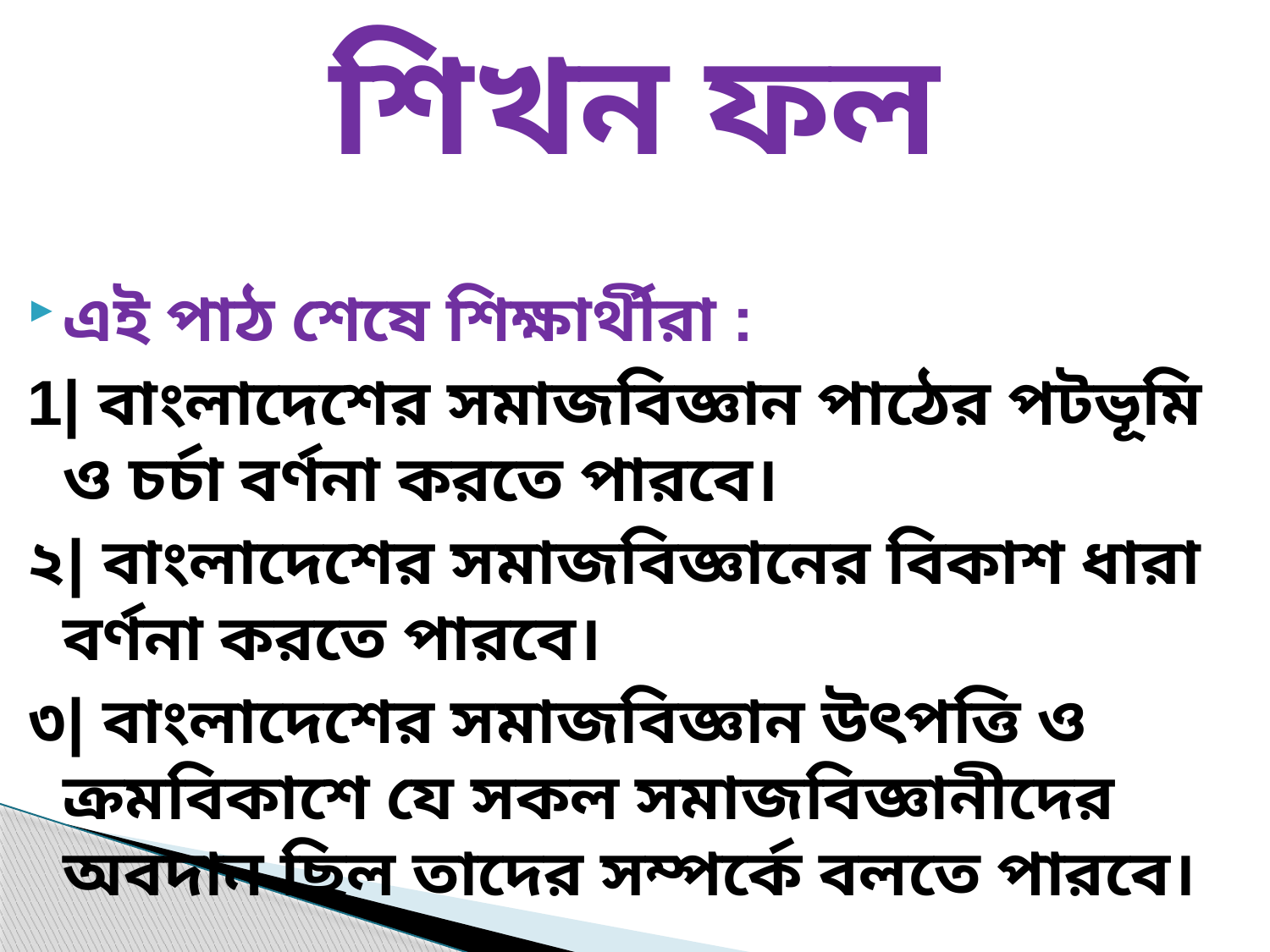

# শিখন ফল

এই পাঠ শেষে শিক্ষার্থীরা :
1| বাংলাদেশের সমাজবিজ্ঞান পাঠের পটভূমি ও চর্চা বর্ণনা করতে পারবে।
২| বাংলাদেশের সমাজবিজ্ঞানের বিকাশ ধারা বর্ণনা করতে পারবে।
৩| বাংলাদেশের সমাজবিজ্ঞান উৎপত্তি ও ক্রমবিকাশে যে সকল সমাজবিজ্ঞানীদের অবদান ছিল তাদের সম্পর্কে বলতে পারবে।